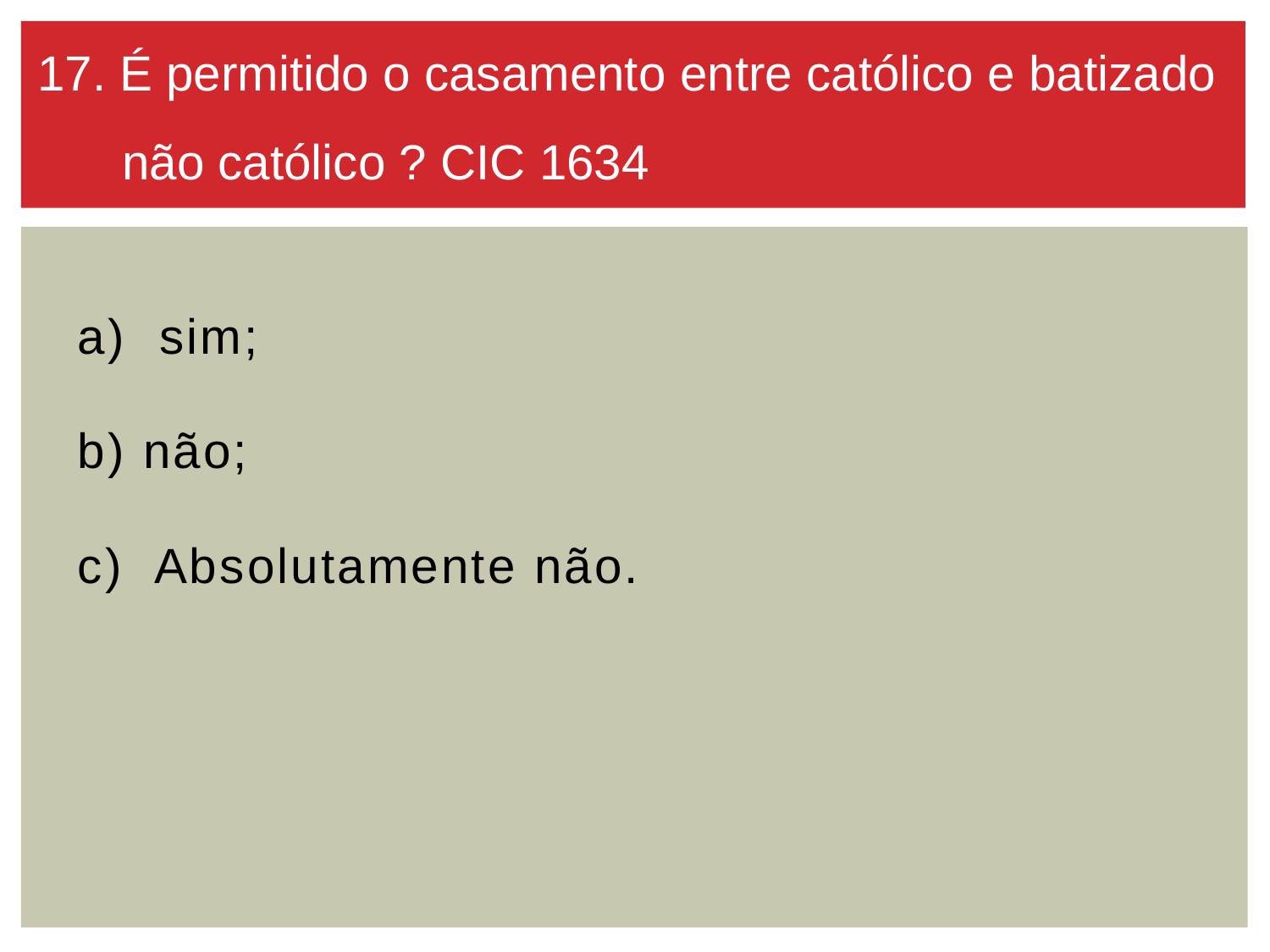

17. É permitido o casamento entre católico e batizado não católico ? CIC 1634

a)  sim;

b) não;

c)  Absolutamente não.